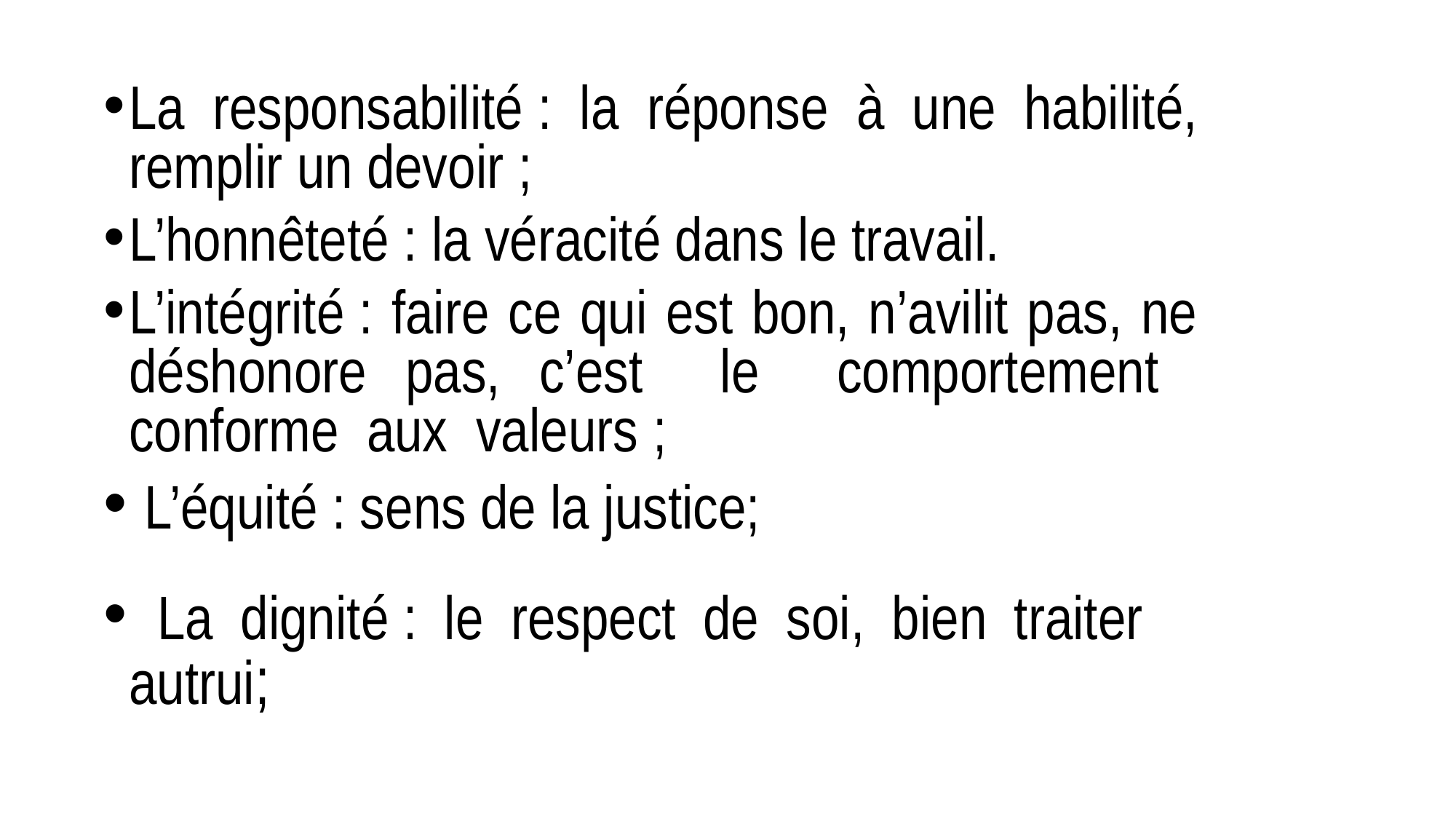

La responsabilité : la réponse à une habilité, remplir un devoir ;
L’honnêteté : la véracité dans le travail.
L’intégrité : faire ce qui est bon, n’avilit pas, ne déshonore pas, c’est  le  comportement  conforme  aux  valeurs ;
 L’équité : sens de la justice;

 La dignité : le respect de soi, bien traiter   autrui;